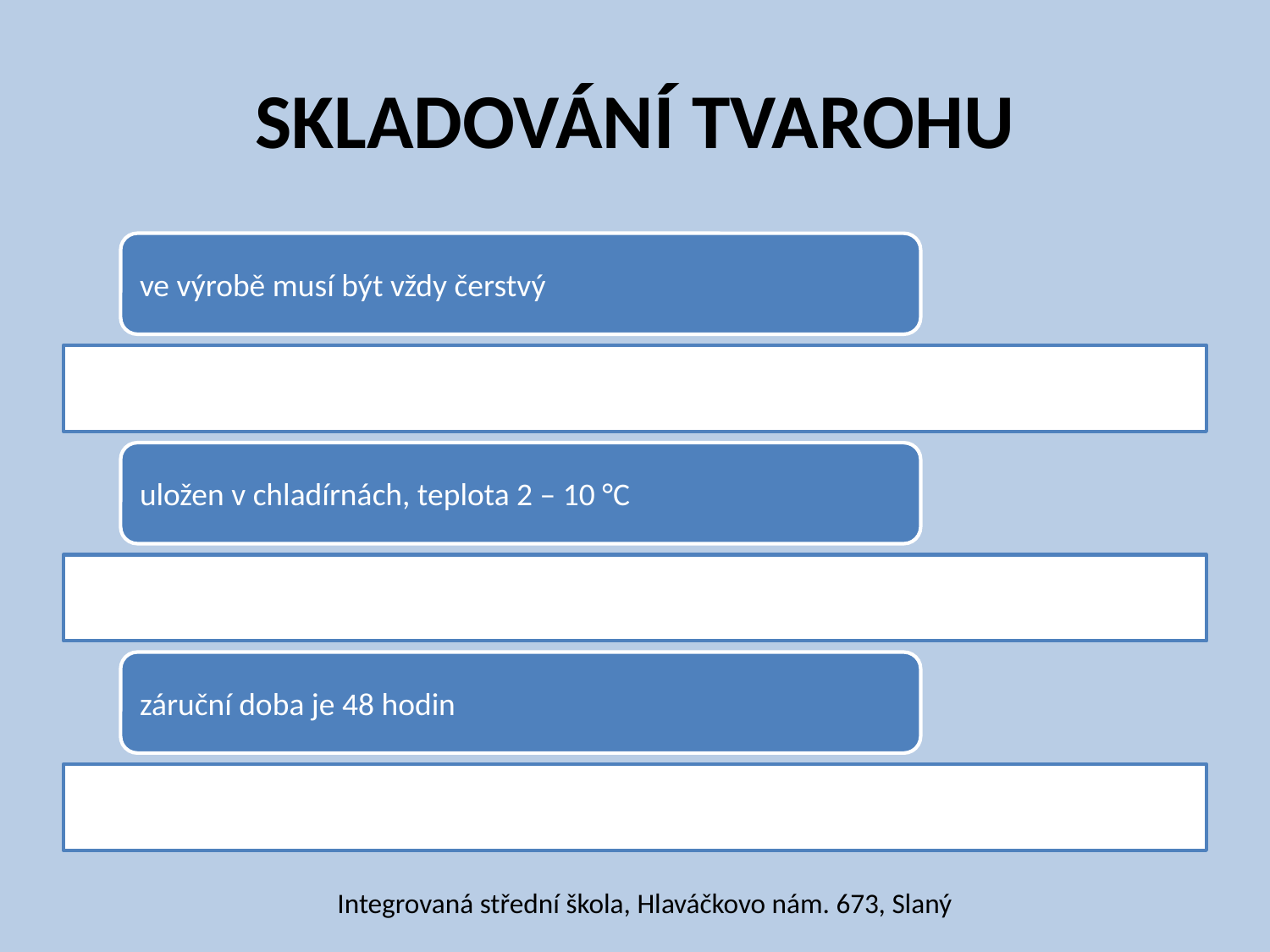

# SKLADOVÁNÍ TVAROHU
ve výrobě musí být vždy čerstvý
uložen v chladírnách, teplota 2 – 10 °C
záruční doba je 48 hodin
Integrovaná střední škola, Hlaváčkovo nám. 673, Slaný